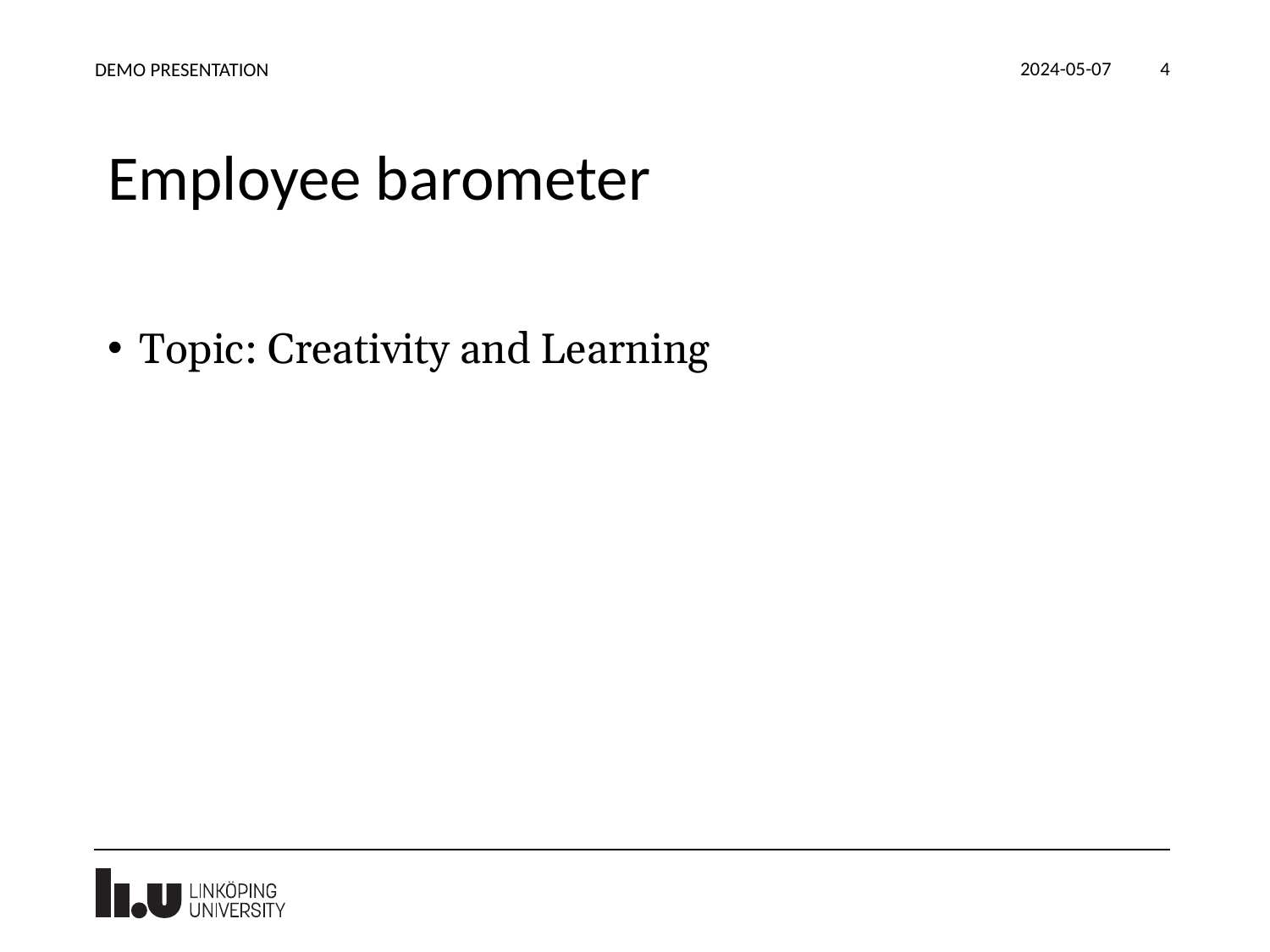

2024-05-07
DEMO PRESENTATION
4
# Employee barometer

Topic: Creativity and Learning